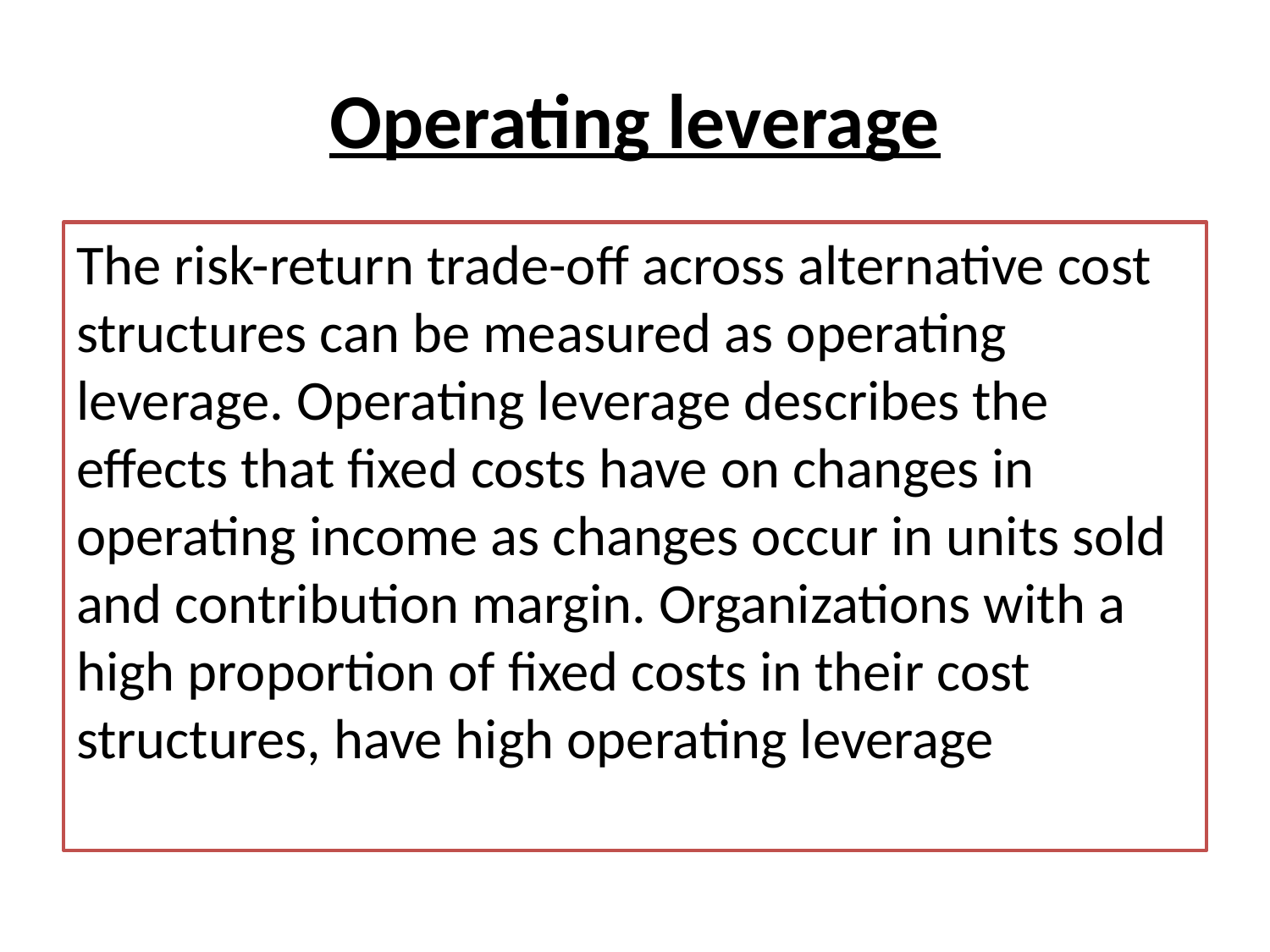

# Operating leverage
The risk-return trade-off across alternative cost structures can be measured as operating leverage. Operating leverage describes the effects that fixed costs have on changes in operating income as changes occur in units sold and contribution margin. Organizations with a high proportion of fixed costs in their cost structures, have high operating leverage